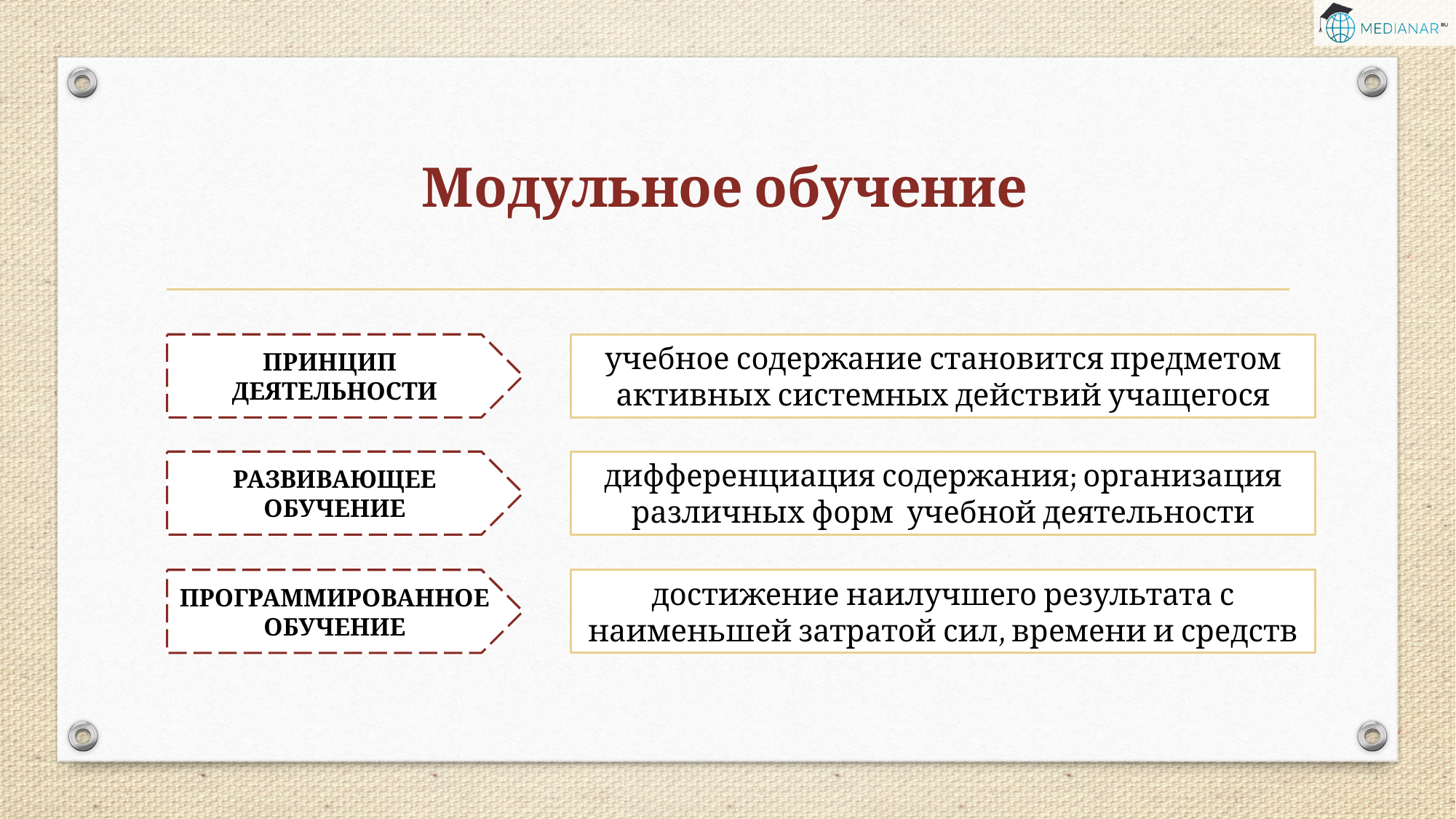

Модульное обучение
ПРИНЦИП   ДЕЯТЕЛЬНОСТИ
учебное содержание становится предметом активных системных действий учащегося
РАЗВИВАЮЩЕЕ ОБУЧЕНИЕ
дифференциация содержания; организация различных форм  учебной деятельности
ПРОГРАММИРОВАННОЕ ОБУЧЕНИЕ
достижение наилучшего результата с наименьшей затратой сил, времени и средств